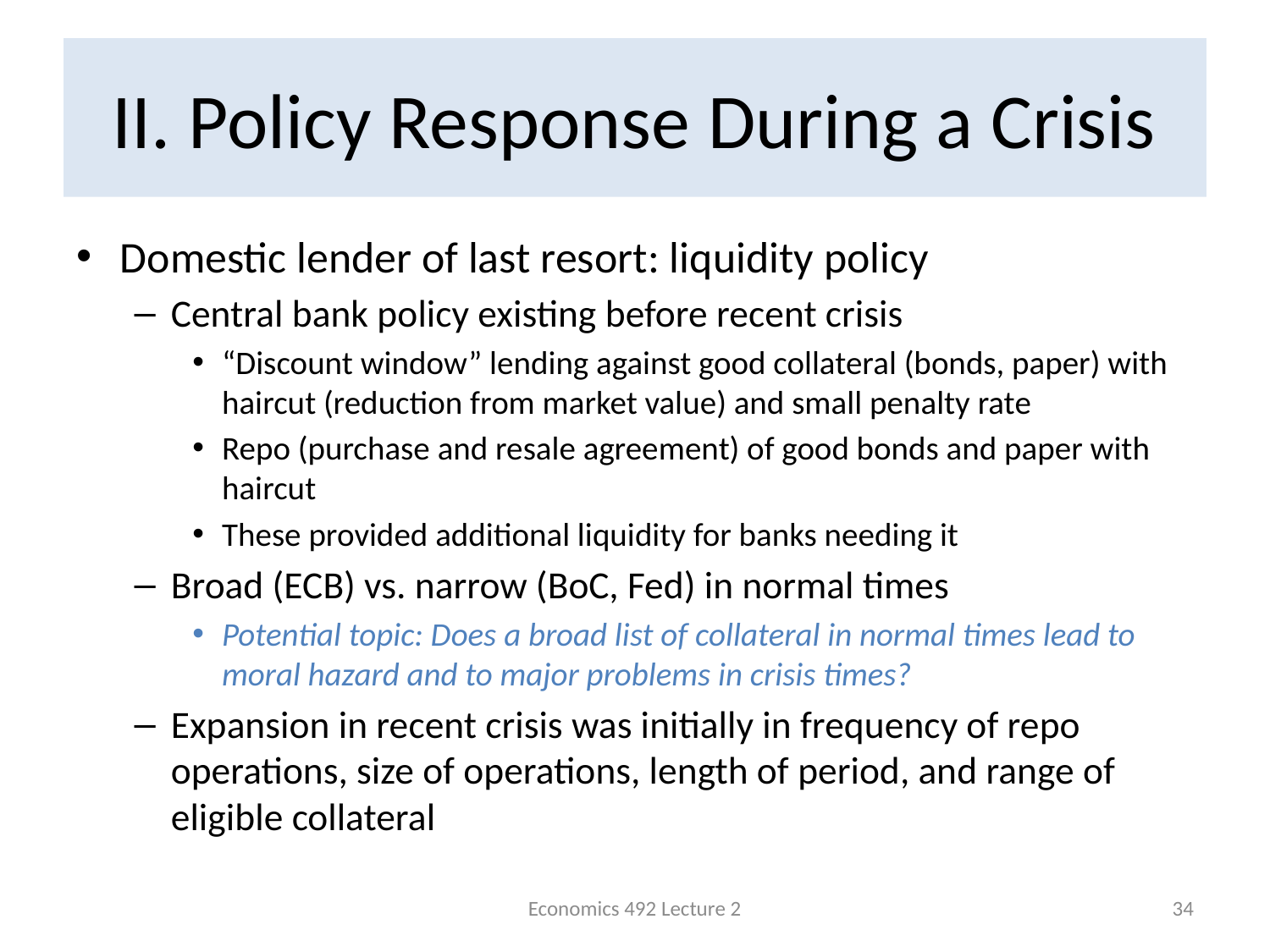

# II. Policy Response During a Crisis
Domestic lender of last resort: liquidity policy
Central bank policy existing before recent crisis
“Discount window” lending against good collateral (bonds, paper) with haircut (reduction from market value) and small penalty rate
Repo (purchase and resale agreement) of good bonds and paper with haircut
These provided additional liquidity for banks needing it
Broad (ECB) vs. narrow (BoC, Fed) in normal times
Potential topic: Does a broad list of collateral in normal times lead to moral hazard and to major problems in crisis times?
Expansion in recent crisis was initially in frequency of repo operations, size of operations, length of period, and range of eligible collateral
Economics 492 Lecture 2
34